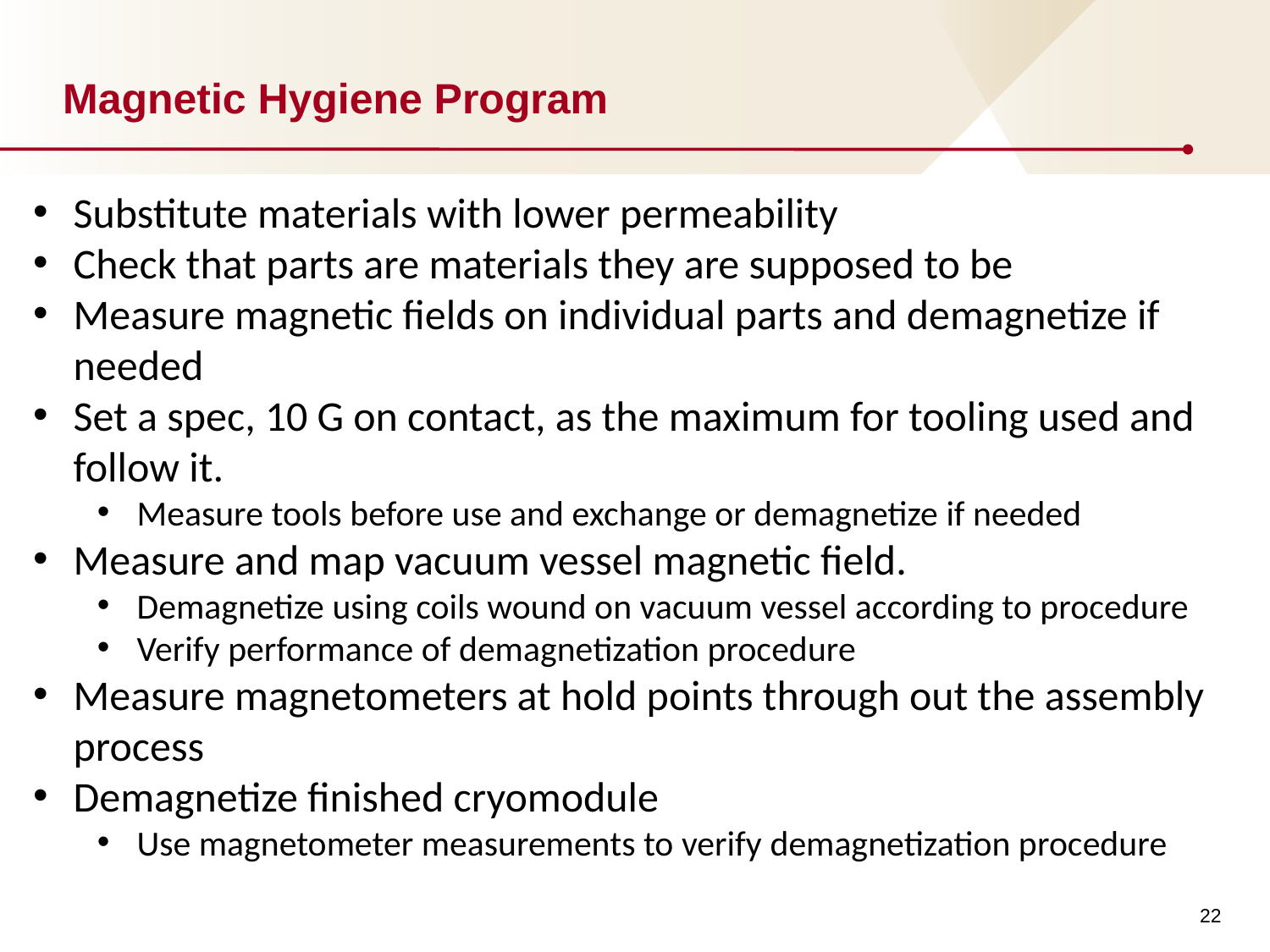

# Magnetic Hygiene Program
Substitute materials with lower permeability
Check that parts are materials they are supposed to be
Measure magnetic fields on individual parts and demagnetize if needed
Set a spec, 10 G on contact, as the maximum for tooling used and follow it.
Measure tools before use and exchange or demagnetize if needed
Measure and map vacuum vessel magnetic field.
Demagnetize using coils wound on vacuum vessel according to procedure
Verify performance of demagnetization procedure
Measure magnetometers at hold points through out the assembly process
Demagnetize finished cryomodule
Use magnetometer measurements to verify demagnetization procedure
22